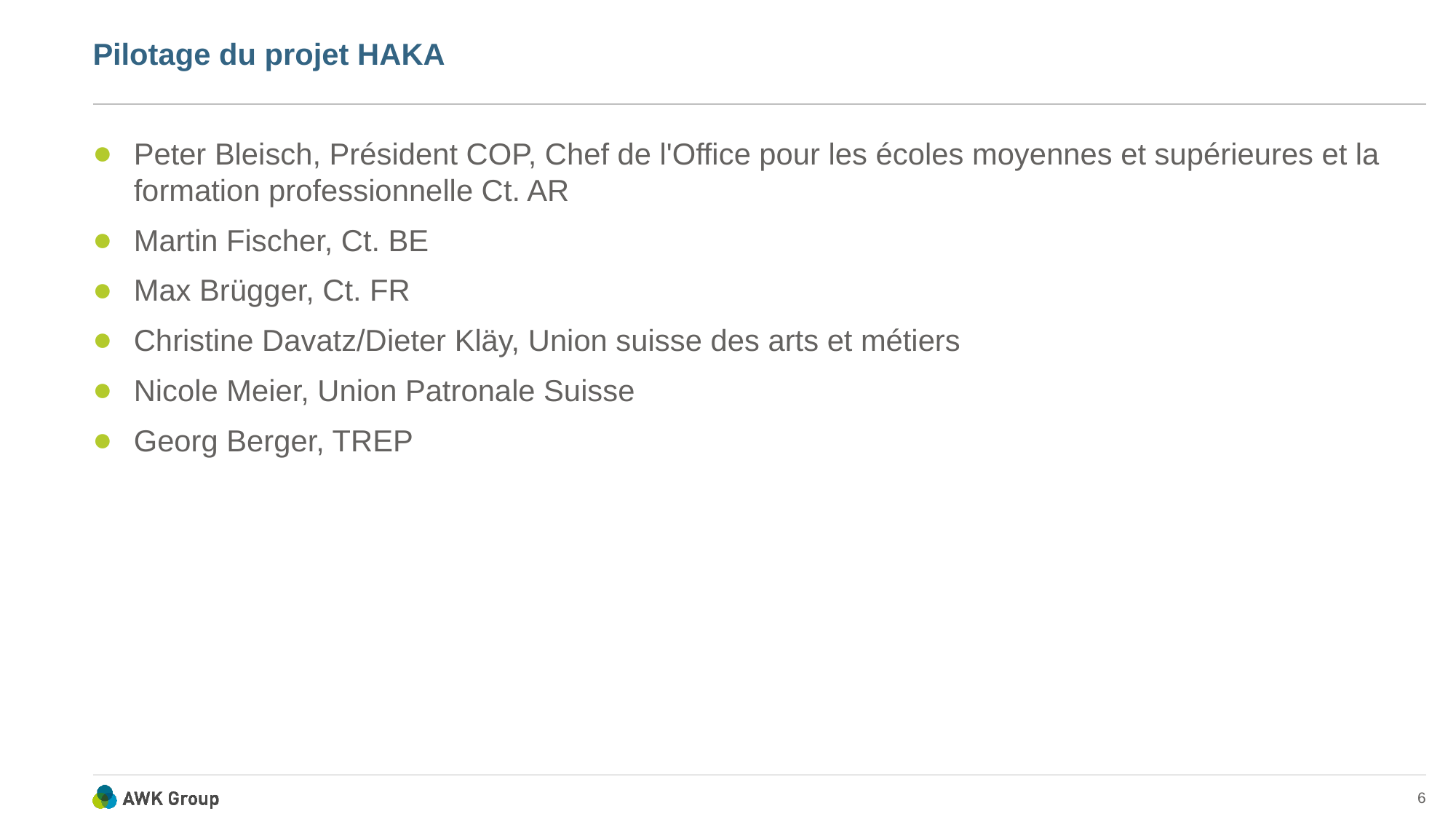

# Pilotage du projet HAKA
Peter Bleisch, Président COP, Chef de l'Office pour les écoles moyennes et supérieures et la formation professionnelle Ct. AR
Martin Fischer, Ct. BE
Max Brügger, Ct. FR
Christine Davatz/Dieter Kläy, Union suisse des arts et métiers
Nicole Meier, Union Patronale Suisse
Georg Berger, TREP

6